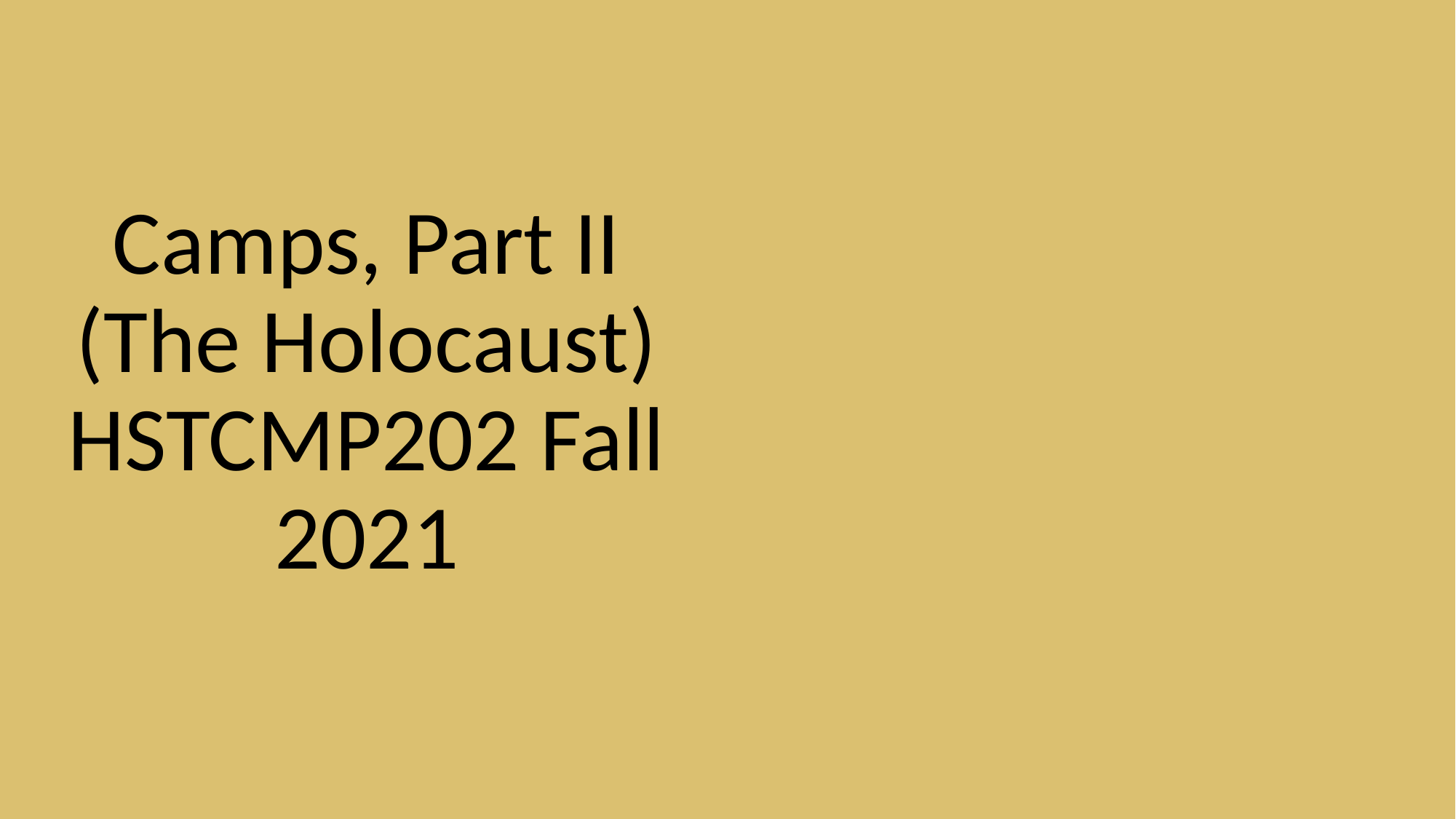

# Camps, Part II (The Holocaust) HSTCMP202 Fall 2021